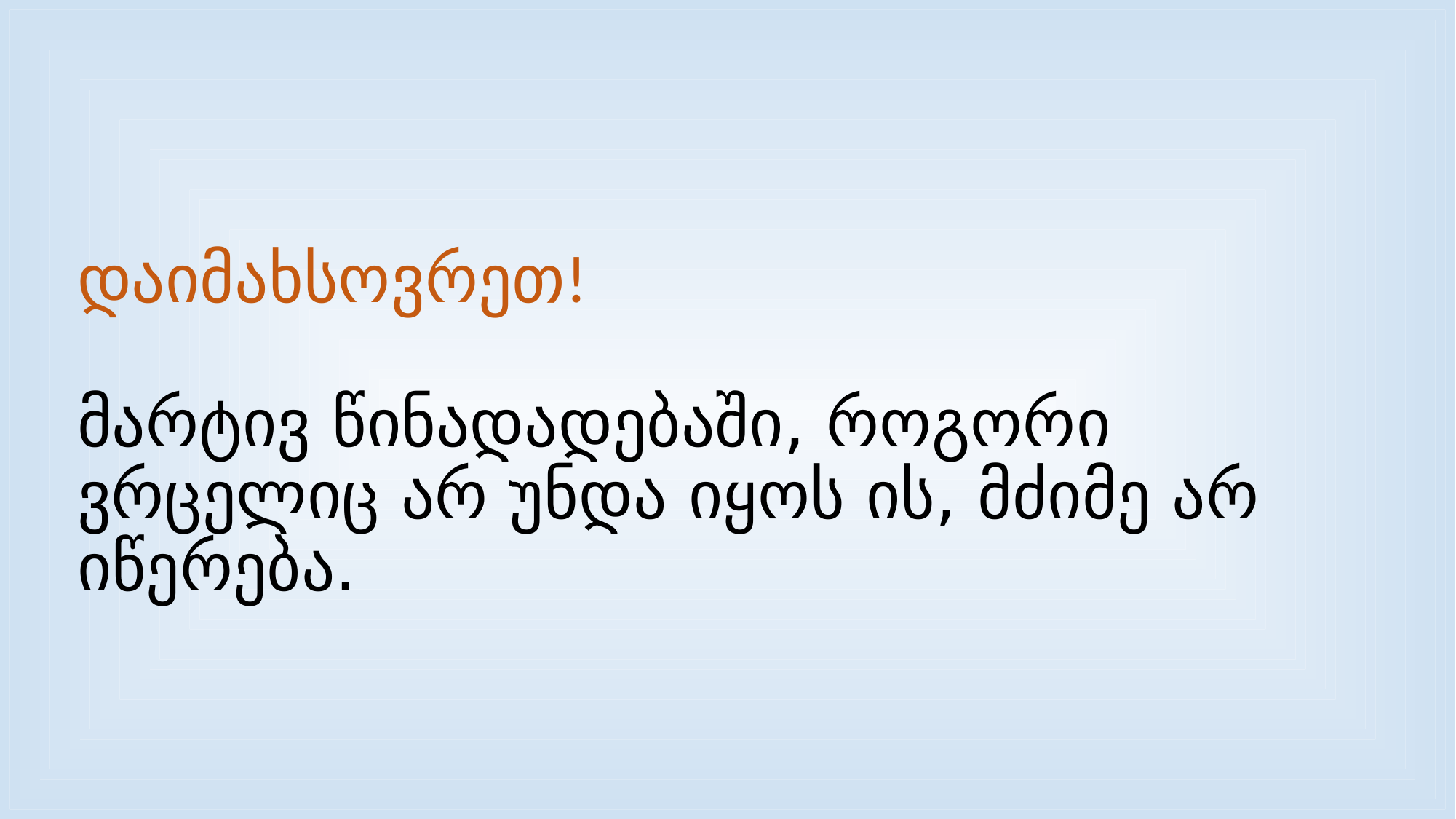

# დაიმახსოვრეთ! მარტივ წინადადებაში, როგორი ვრცელიც არ უნდა იყოს ის, მძიმე არ იწერება.